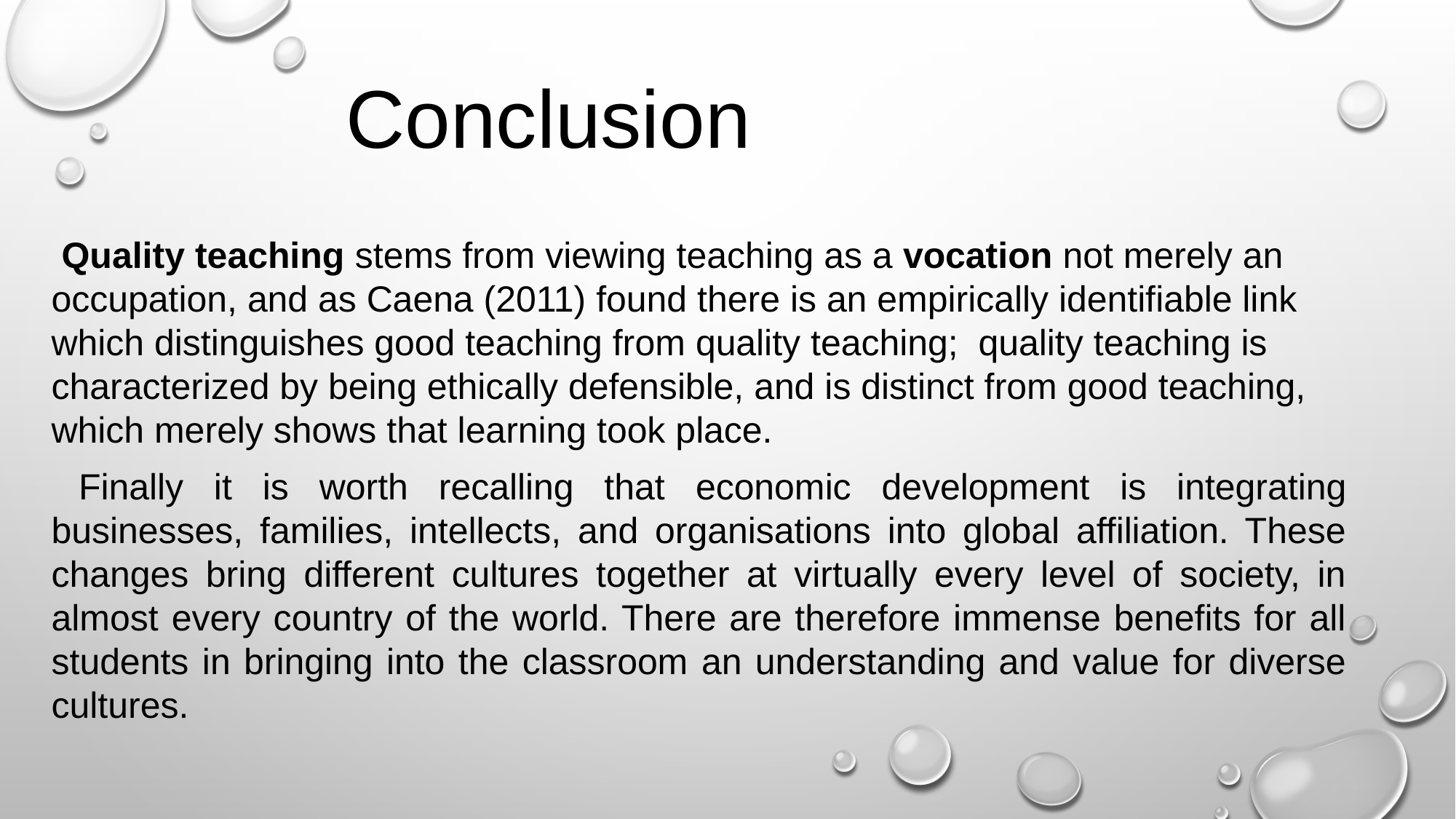

Conclusion
 Quality teaching stems from viewing teaching as a vocation not merely an occupation, and as Caena (2011) found there is an empirically identifiable link which distinguishes good teaching from quality teaching;  quality teaching is characterized by being ethically defensible, and is distinct from good teaching, which merely shows that learning took place.
Finally it is worth recalling that economic development is integrating businesses, families, intellects, and organisations into global affiliation. These changes bring different cultures together at virtually every level of society, in almost every country of the world. There are therefore immense benefits for all students in bringing into the classroom an understanding and value for diverse cultures.